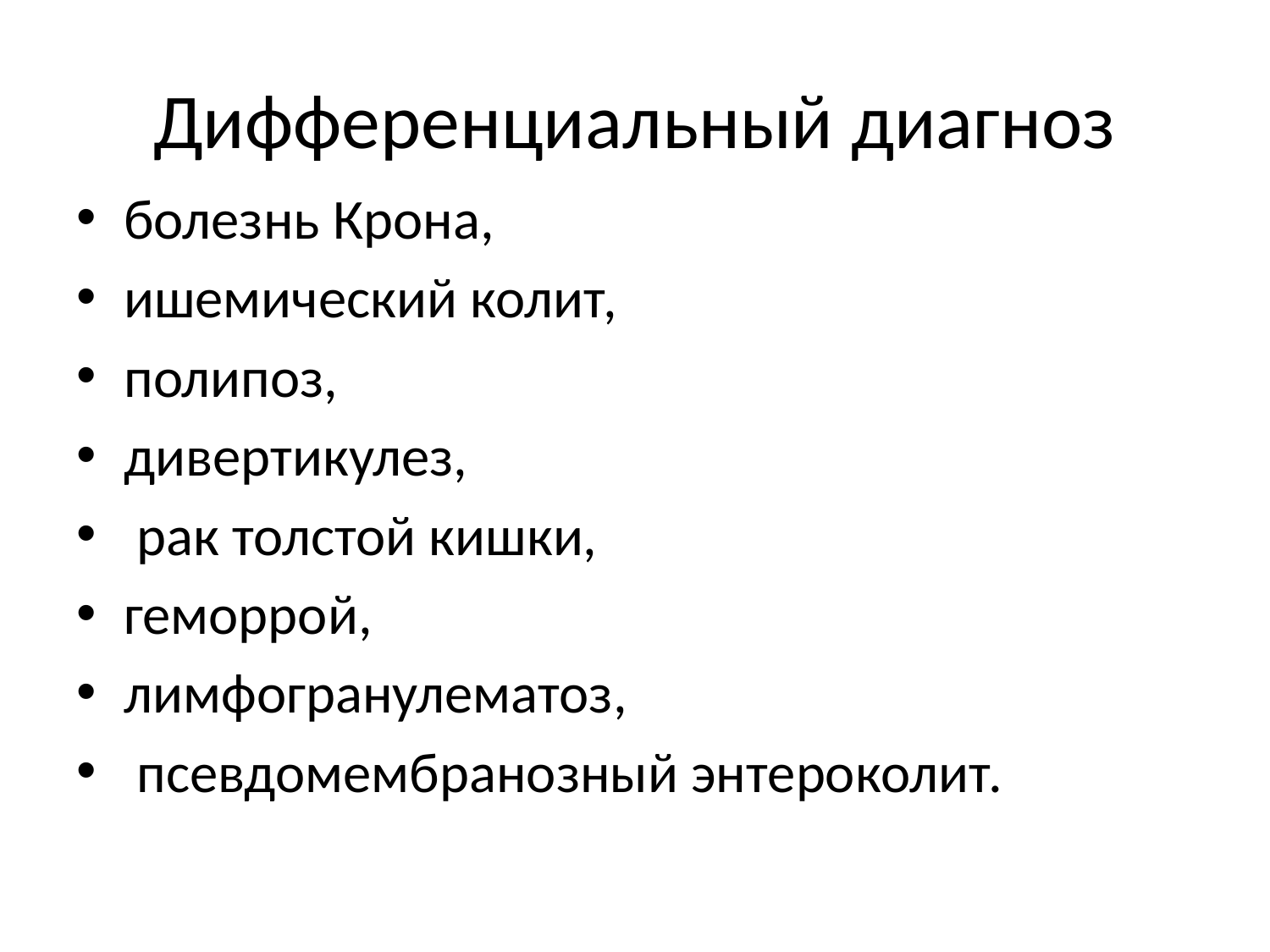

# Дифференциальный диагноз
болезнь Крона,
ишемический колит,
полипоз,
дивертикулез,
 рак толстой кишки,
геморрой,
лимфогранулематоз,
 псевдомембранозный энтероколит.